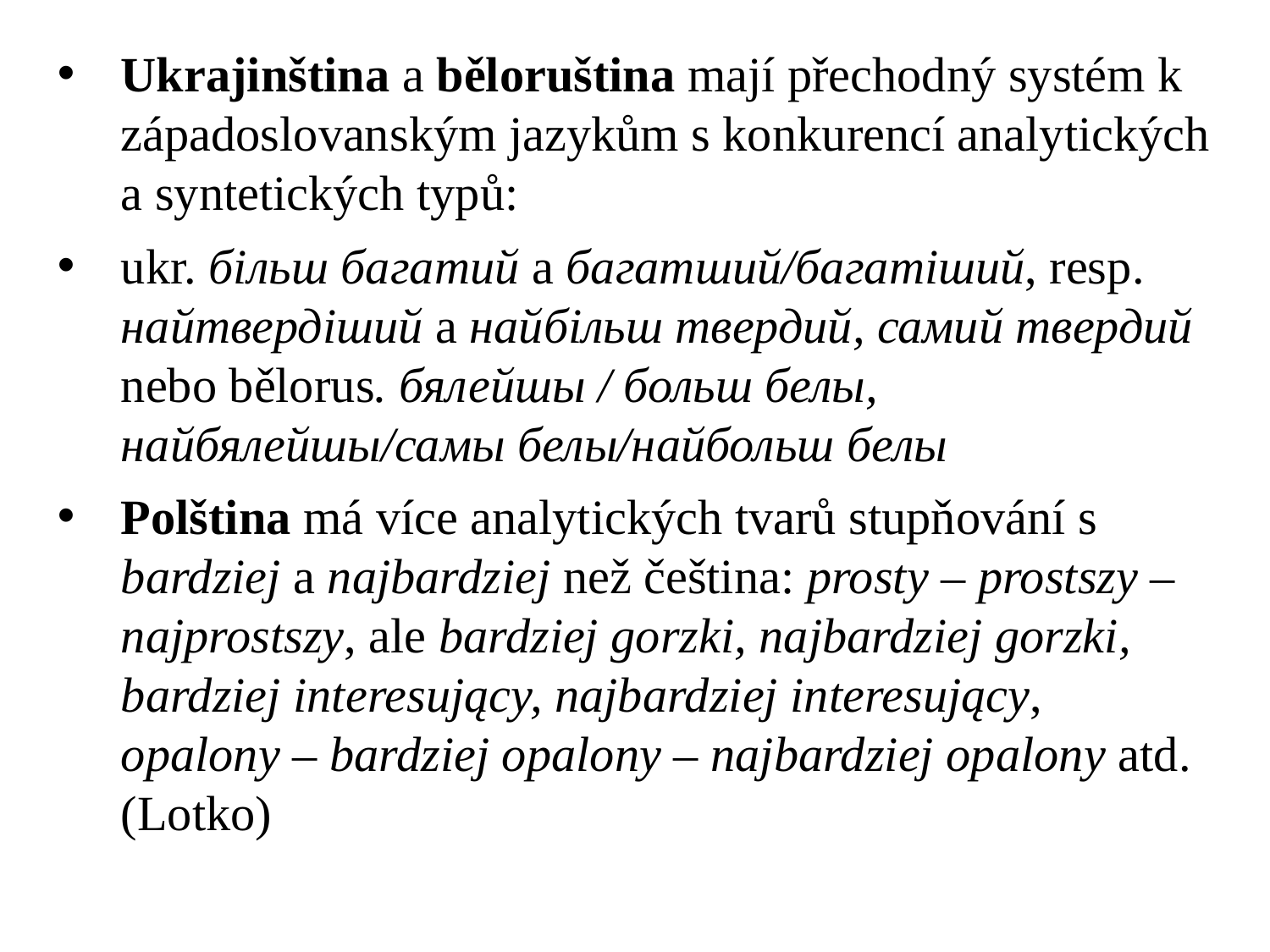

Ukrajinština a běloruština mají přechodný systém k západoslovanským jazykům s konkurencí analytických a syntetických typů:
ukr. більш багатий a багатший/багатіший, resp. найтвердіший a найбільш твердий, самий твердий nebo bělorus. бялейшы / больш белы, найбялейшы/самы белы/найбольш белы
Polština má více analytických tvarů stupňování s bardziej a najbardziej než čeština: prosty – prostszy – najprostszy, ale bardziej gorzki, najbardziej gorzki, bardziej interesujący, najbardziej interesujący, opalony – bardziej opalony – najbardziej opalony atd. (Lotko)